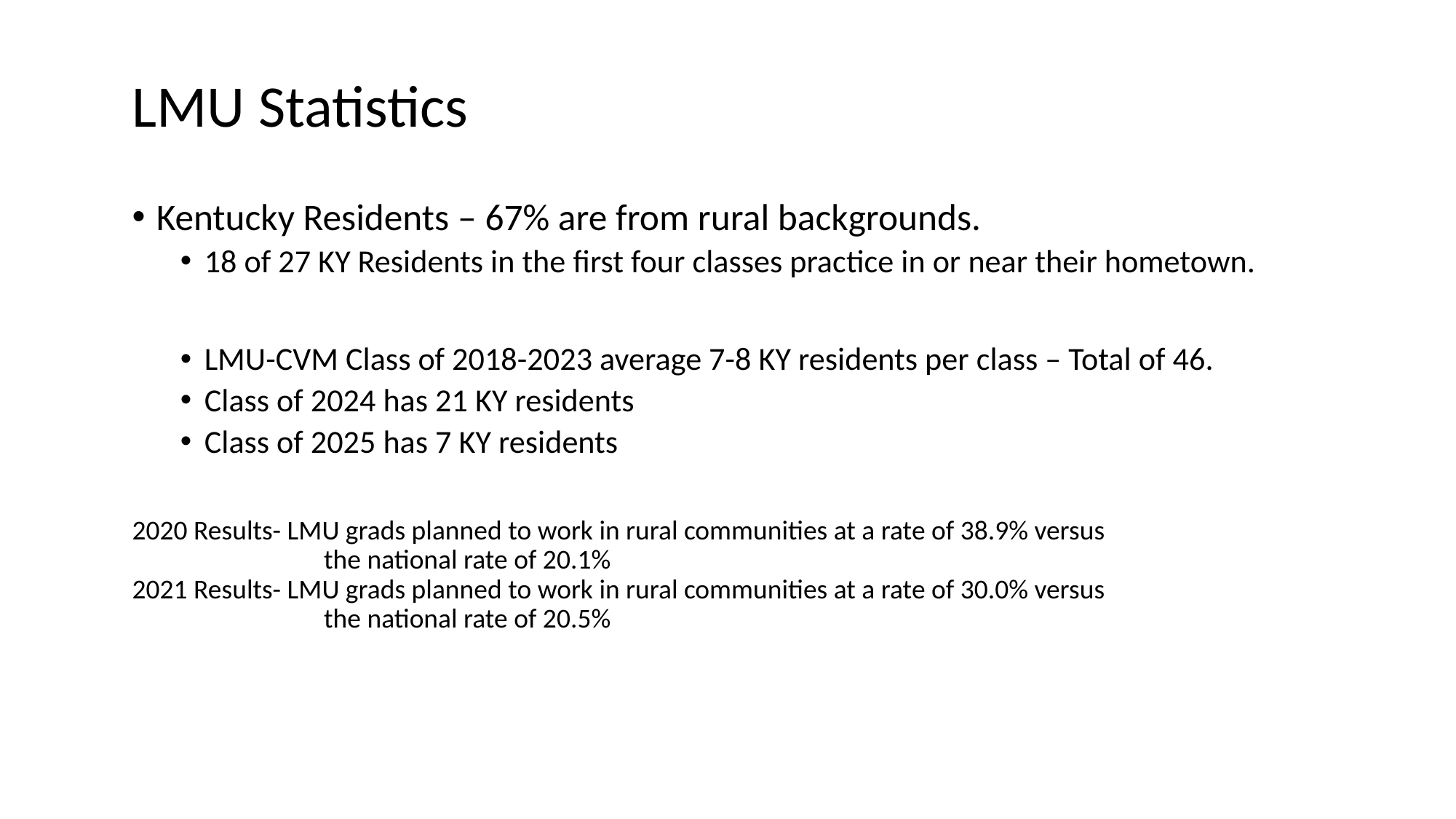

# LMU Statistics
Kentucky Residents – 67% are from rural backgrounds.
18 of 27 KY Residents in the first four classes practice in or near their hometown.

LMU-CVM Class of 2018-2023 average 7-8 KY residents per class – Total of 46.
Class of 2024 has 21 KY residents
Class of 2025 has 7 KY residents

2020 Results- LMU grads planned to work in rural communities at a rate of 38.9% versus
                               the national rate of 20.1%
2021 Results- LMU grads planned to work in rural communities at a rate of 30.0% versus
                               the national rate of 20.5%